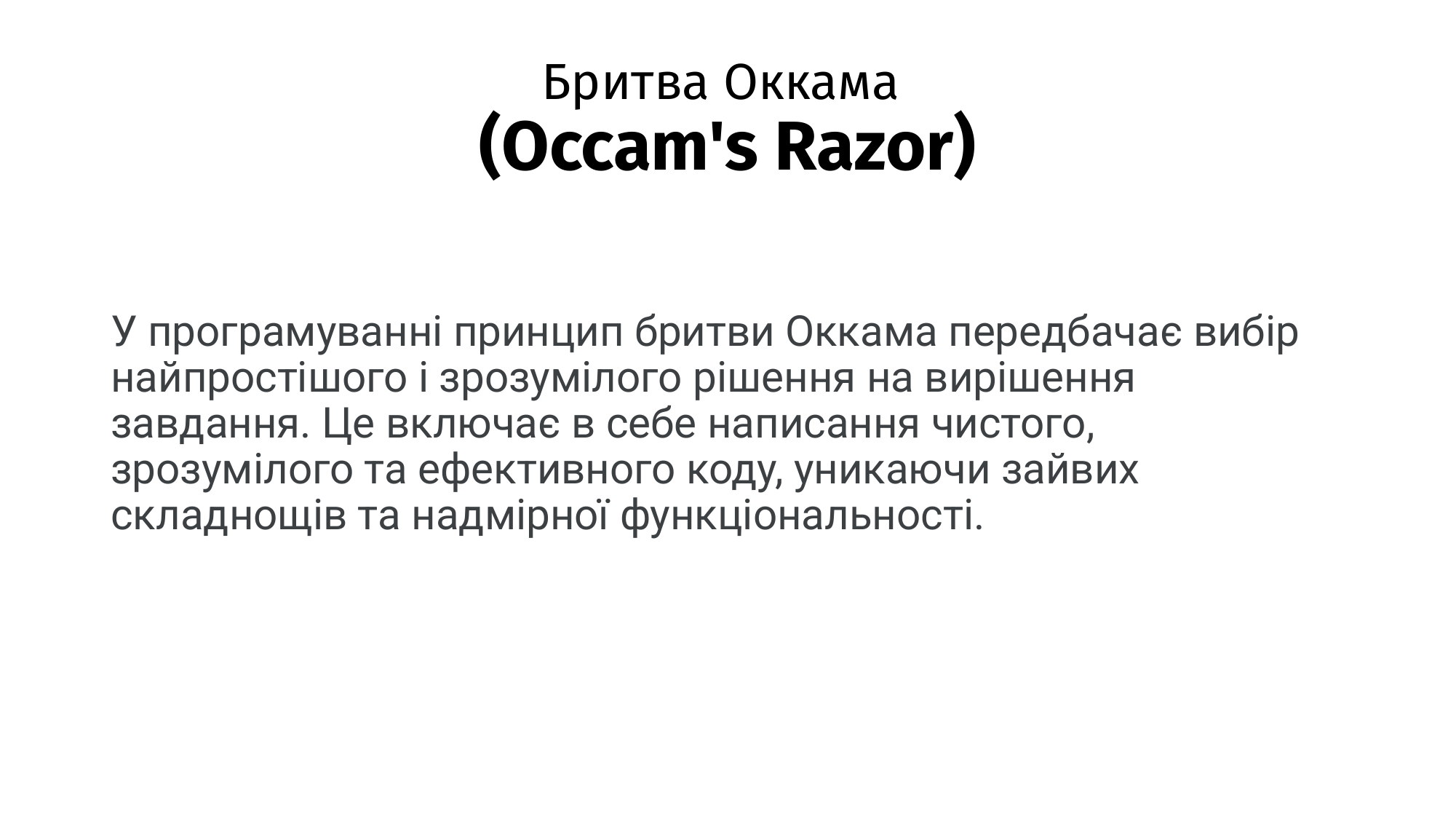

# Бритва Оккама (Occam's Razor)
У програмуванні принцип бритви Оккама передбачає вибір найпростішого і зрозумілого рішення на вирішення завдання. Це включає в себе написання чистого, зрозумілого та ефективного коду, уникаючи зайвих складнощів та надмірної функціональності.